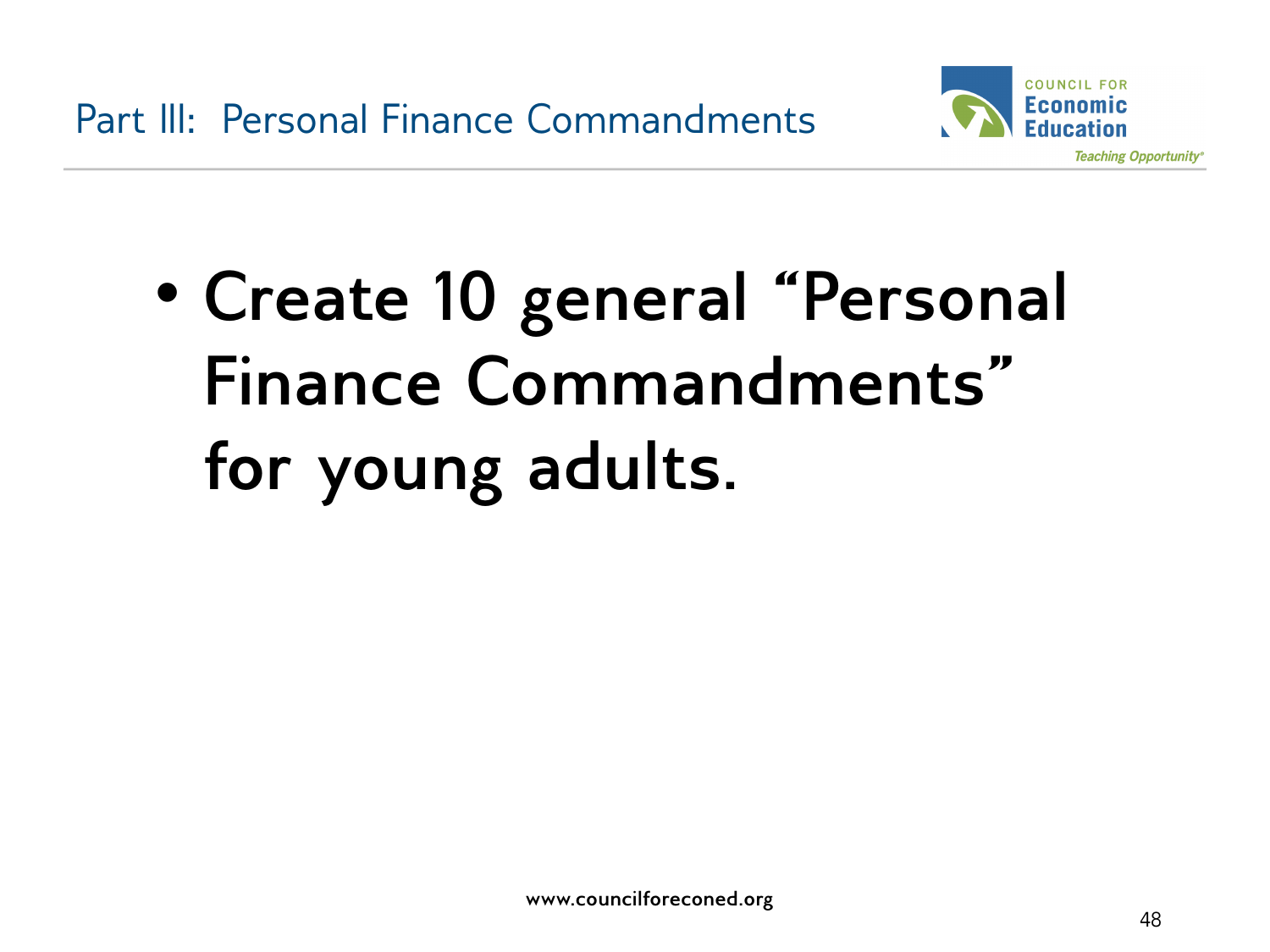

# Part III:  Personal Finance Commandments
Create 10 general “Personal Finance Commandments” for young adults.

www.councilforeconed.org
48